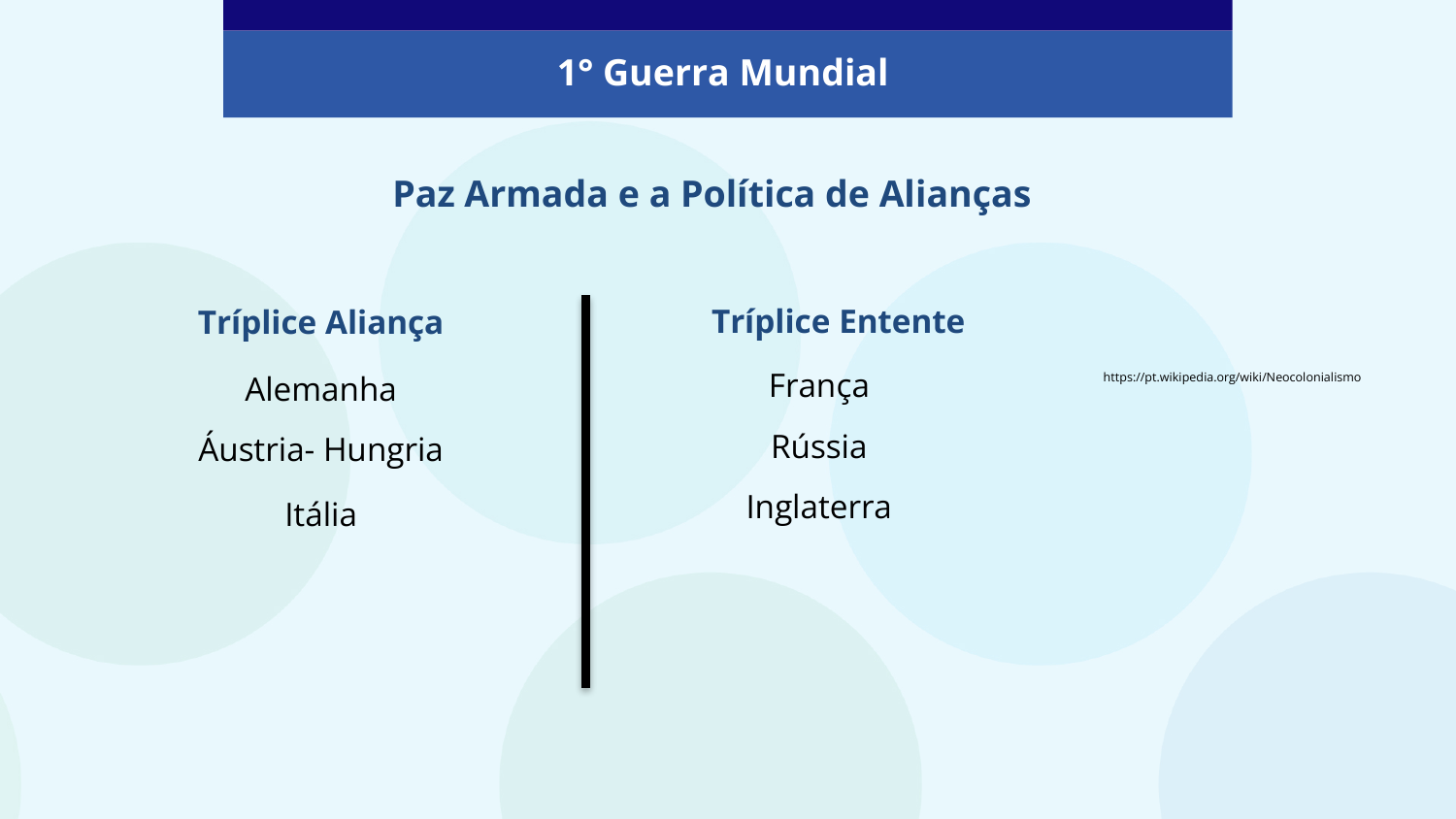

1° Guerra Mundial
  Paz Armada e a Política de Alianças
Tríplice Entente
Tríplice Aliança
França
Alemanha
https://pt.wikipedia.org/wiki/Neocolonialismo
Rússia
Áustria- Hungria
Inglaterra
Itália